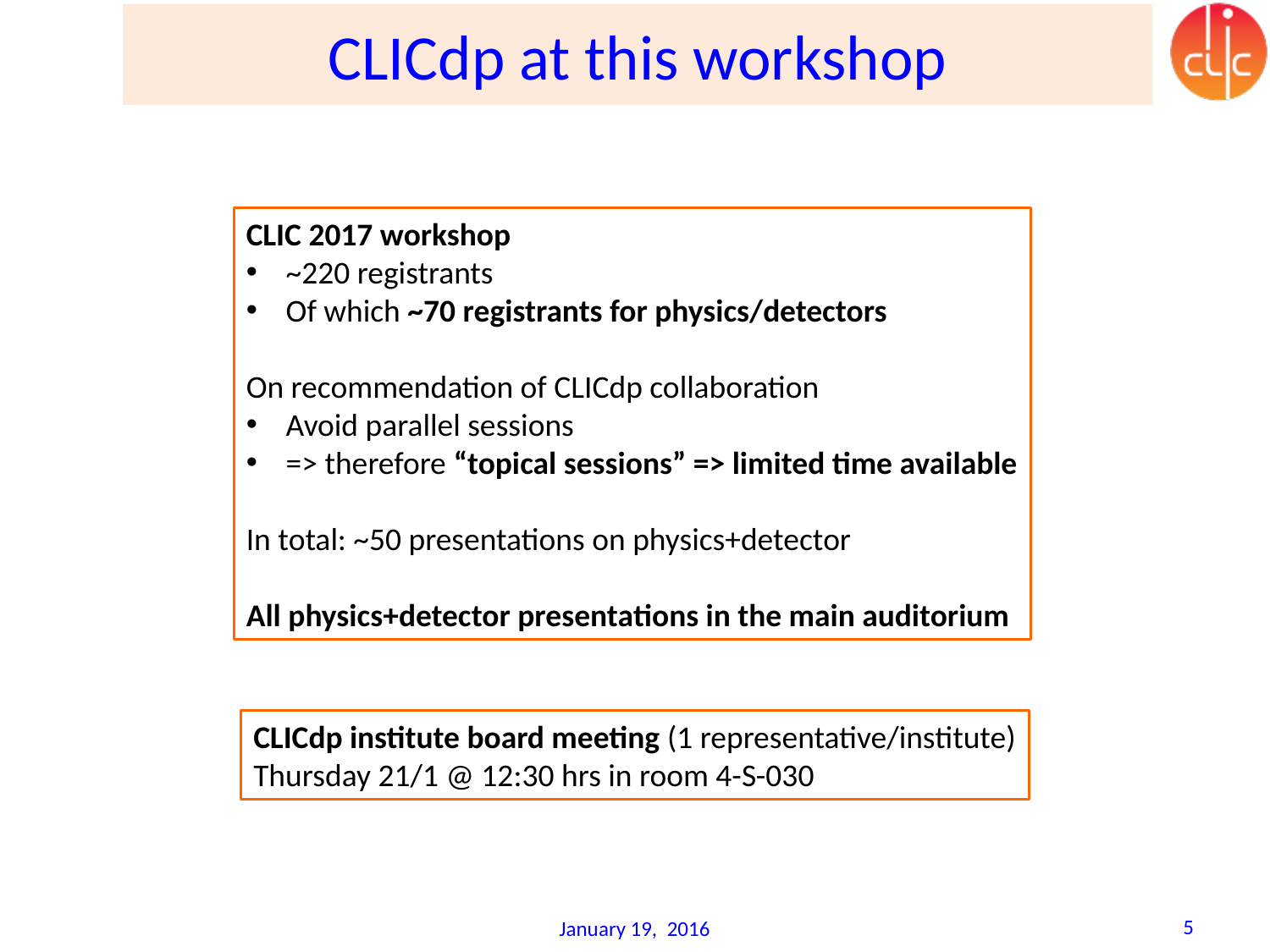

# CLICdp at this workshop
CLIC 2017 workshop
~220 registrants
Of which ~70 registrants for physics/detectors

On recommendation of CLICdp collaboration
Avoid parallel sessions
=> therefore “topical sessions” => limited time available

In total: ~50 presentations on physics+detector

All physics+detector presentations in the main auditorium
CLICdp institute board meeting (1 representative/institute)
Thursday 21/1 @ 12:30 hrs in room 4-S-030
5
January 19,  2016